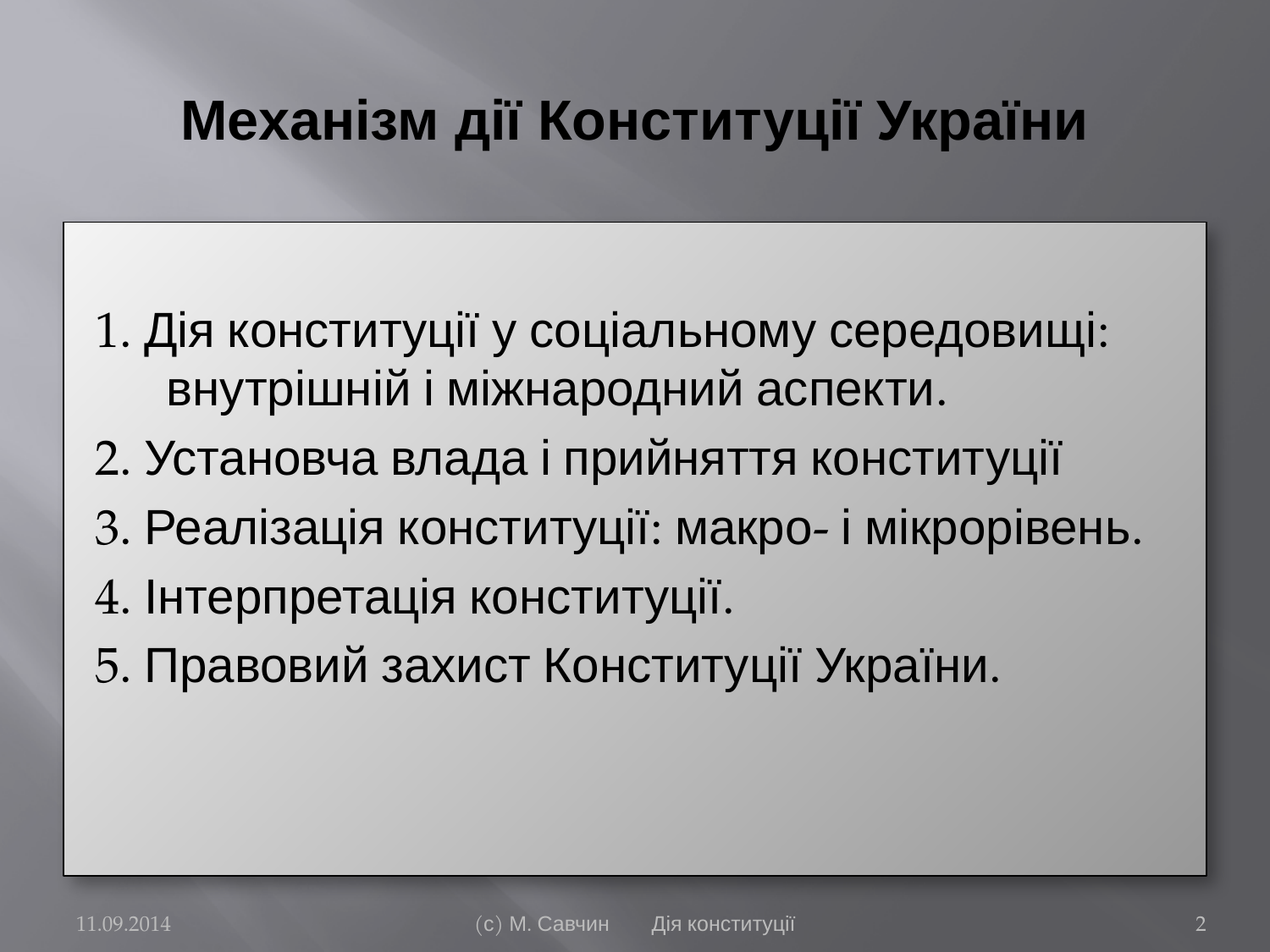

# Механізм дії Конституції України

1. Дія конституції у соціальному середовищі: внутрішній і міжнародний аспекти.
2. Установча влада і прийняття конституції
3. Реалізація конституції: макро- і мікрорівень.
4. Інтерпретація конституції.
5. Правовий захист Конституції України.

11.09.2014
(с) М. Савчин        Дія конституції
2